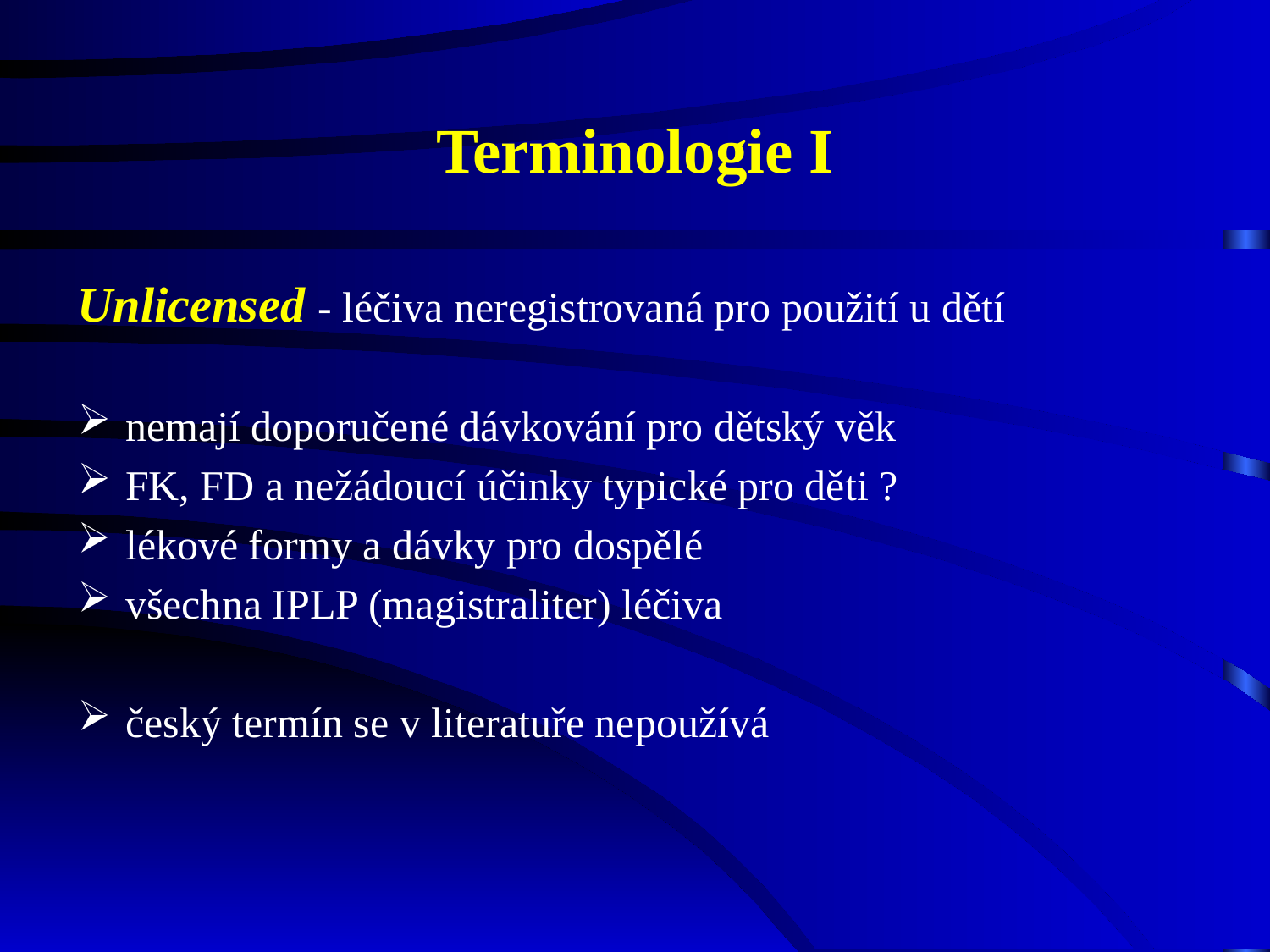

# Terminologie I
Unlicensed - léčiva neregistrovaná pro použití u dětí

nemají doporučené dávkování pro dětský věk
FK, FD a nežádoucí účinky typické pro děti ?
lékové formy a dávky pro dospělé
všechna IPLP (magistraliter) léčiva

český termín se v literatuře nepoužívá